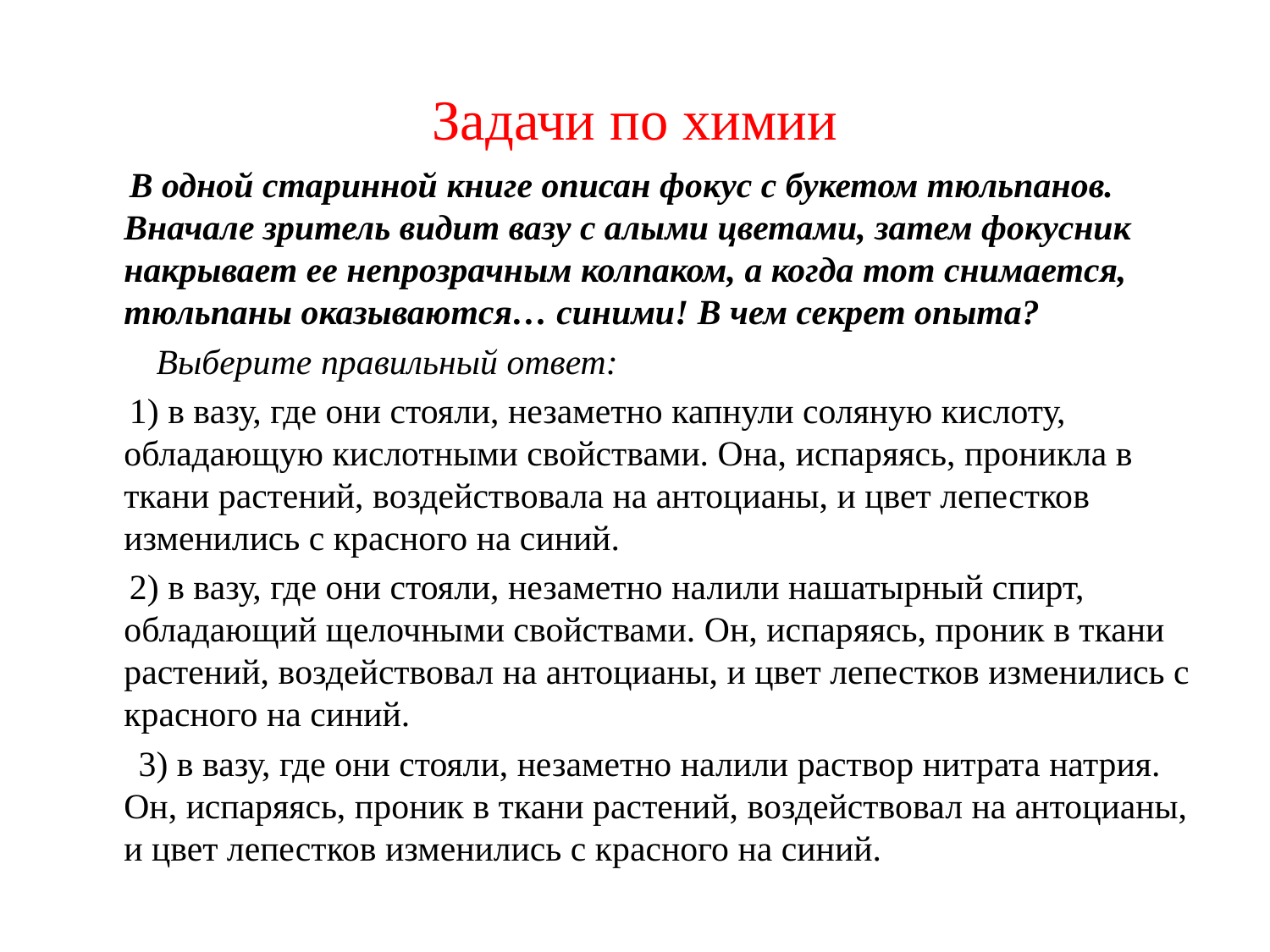

# Задачи по химии
      В одной старинной книге описан фокус с букетом тюльпанов. Вначале зритель видит вазу с алыми цветами, затем фокусник накрывает ее непрозрачным колпаком, а когда тот снимается, тюльпаны оказываются… синими! В чем секрет опыта?
         Выберите правильный ответ:
      1) в вазу, где они стояли, незаметно капнули соляную кислоту, обладающую кислотными свойствами. Она, испаряясь, проникла в ткани растений, воздействовала на антоцианы, и цвет лепестков изменились с красного на синий.
      2) в вазу, где они стояли, незаметно налили нашатырный спирт, обладающий щелочными свойствами. Он, испаряясь, проник в ткани растений, воздействовал на антоцианы, и цвет лепестков изменились с красного на синий.
       3) в вазу, где они стояли, незаметно налили раствор нитрата натрия. Он, испаряясь, проник в ткани растений, воздействовал на антоцианы, и цвет лепестков изменились с красного на синий.